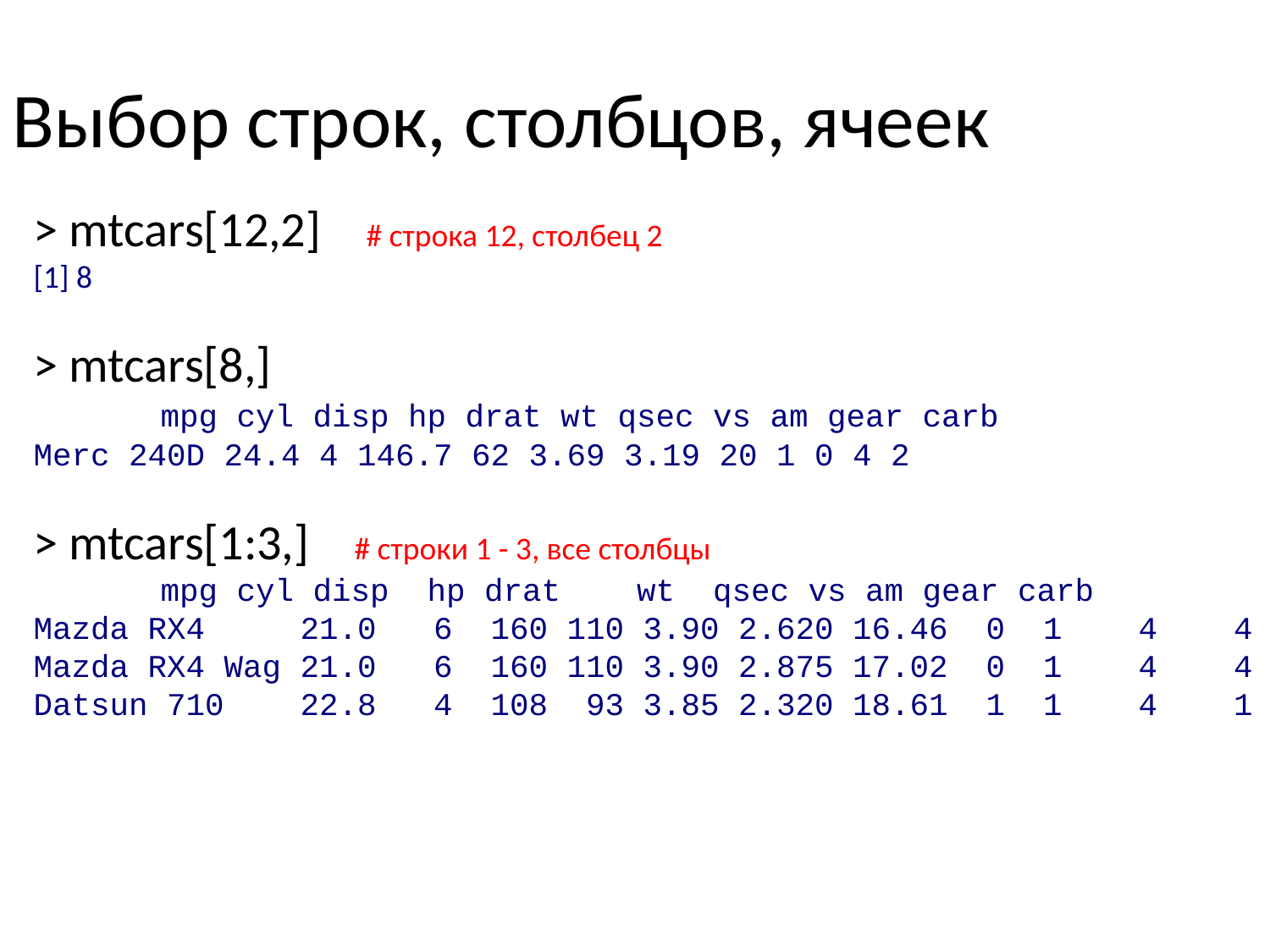

17
17/37
Выбор строк, столбцов, ячеек
> mtcars[12,2]    # строка 12, столбец 2
[1] 8

> mtcars[8,]
	mpg cyl disp hp drat wt qsec vs am gear carb
Merc 240D 24.4 4 146.7 62 3.69 3.19 20 1 0 4 2

> mtcars[1:3,]    # строки 1 - 3, все столбцы
 	mpg cyl disp  hp drat    wt  qsec vs am gear carb
Mazda RX4     21.0   6  160 110 3.90 2.620 16.46  0  1    4    4
Mazda RX4 Wag 21.0   6  160 110 3.90 2.875 17.02  0  1    4    4
Datsun 710    22.8   4  108  93 3.85 2.320 18.61  1  1    4    1